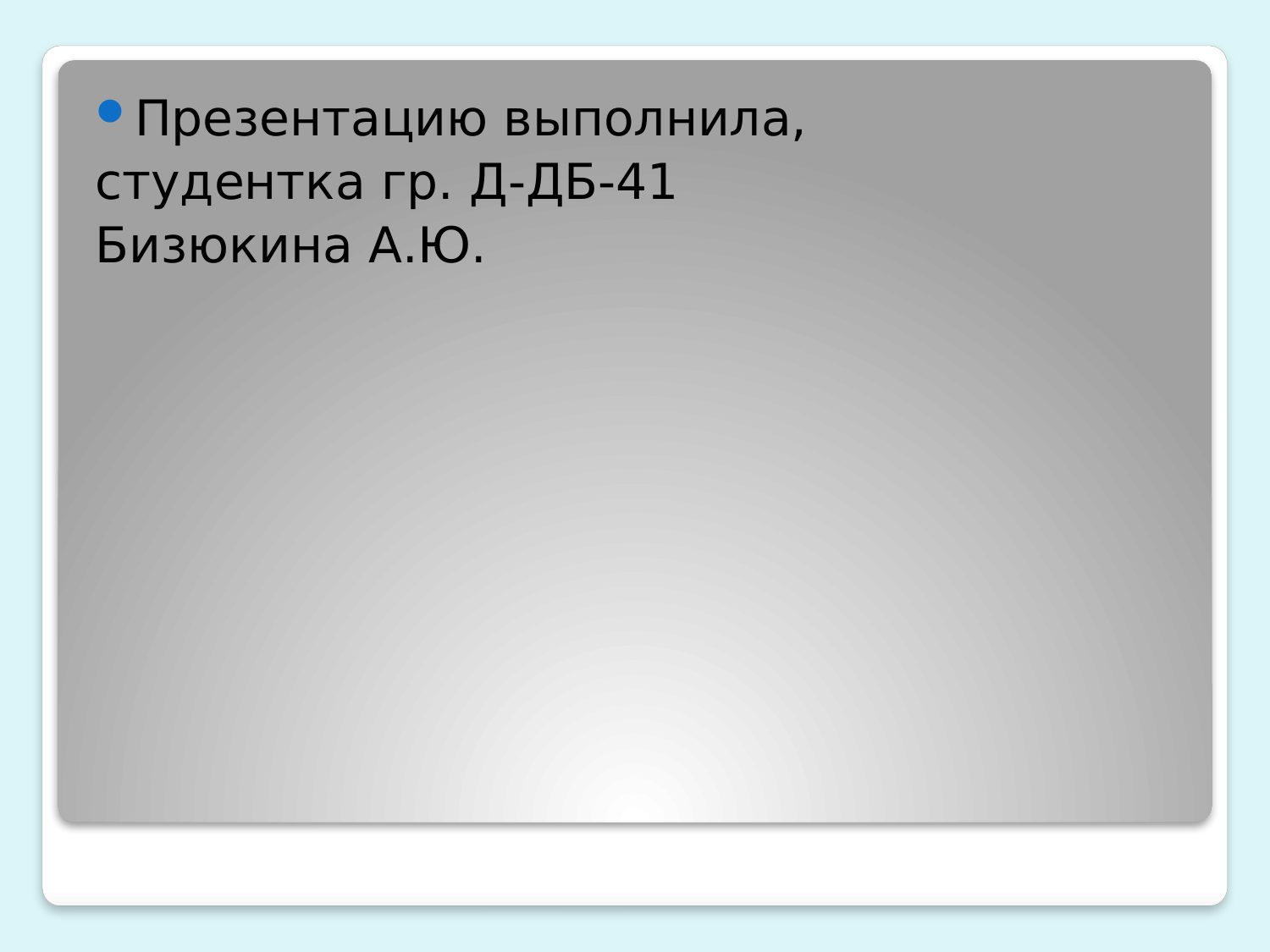

Презентацию выполнила,
студентка гр. Д-ДБ-41
Бизюкина А.Ю.